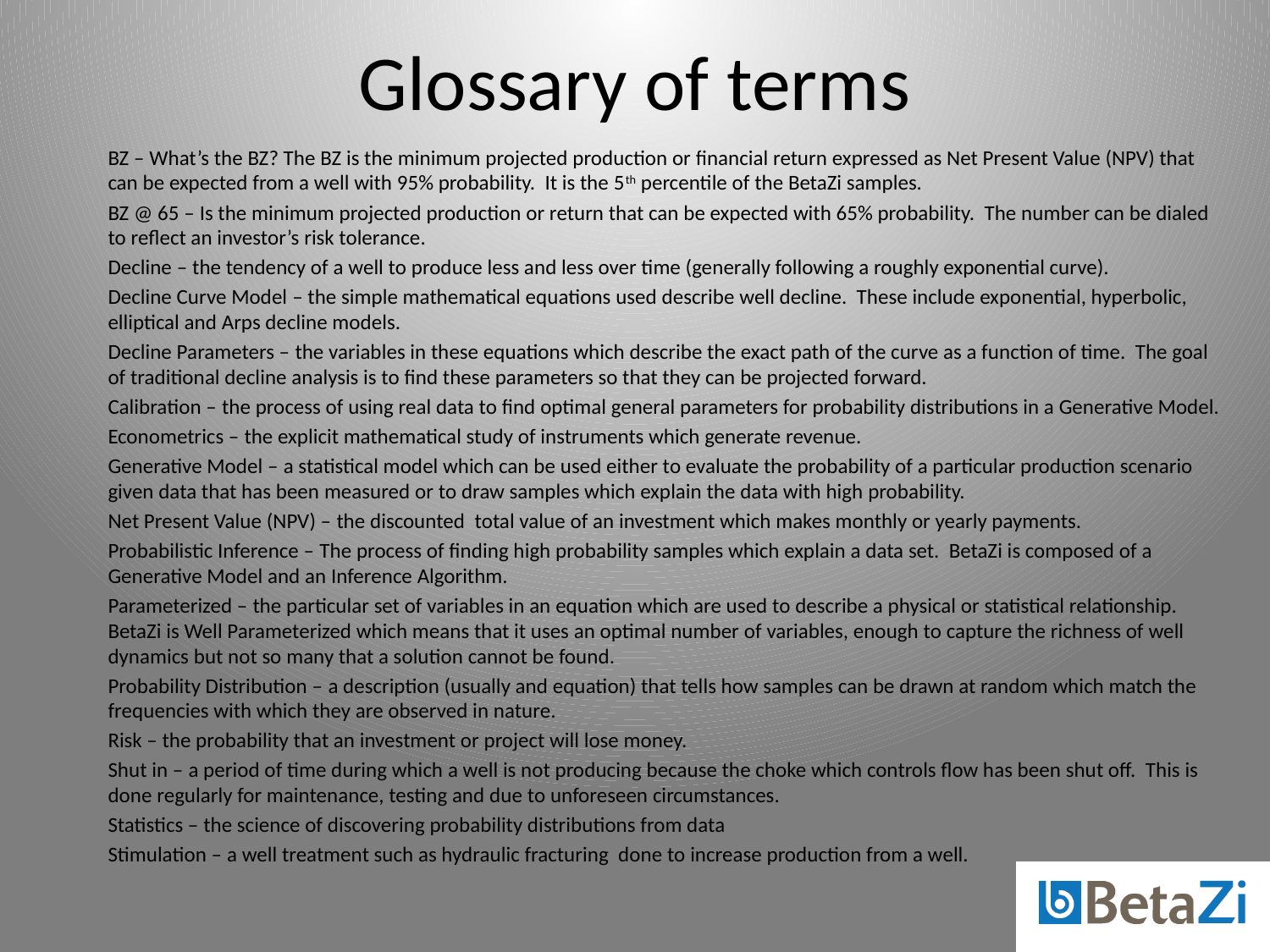

# Glossary of terms
BZ – What’s the BZ? The BZ is the minimum projected production or financial return expressed as Net Present Value (NPV) that can be expected from a well with 95% probability.  It is the 5th percentile of the BetaZi samples.
BZ @ 65 – Is the minimum projected production or return that can be expected with 65% probability.  The number can be dialed to reflect an investor’s risk tolerance.
Decline – the tendency of a well to produce less and less over time (generally following a roughly exponential curve).
Decline Curve Model – the simple mathematical equations used describe well decline.  These include exponential, hyperbolic, elliptical and Arps decline models.
Decline Parameters – the variables in these equations which describe the exact path of the curve as a function of time.  The goal of traditional decline analysis is to find these parameters so that they can be projected forward.
Calibration – the process of using real data to find optimal general parameters for probability distributions in a Generative Model.
Econometrics – the explicit mathematical study of instruments which generate revenue.
Generative Model – a statistical model which can be used either to evaluate the probability of a particular production scenario given data that has been measured or to draw samples which explain the data with high probability.
Net Present Value (NPV) – the discounted  total value of an investment which makes monthly or yearly payments.
Probabilistic Inference – The process of finding high probability samples which explain a data set.  BetaZi is composed of a Generative Model and an Inference Algorithm.
Parameterized – the particular set of variables in an equation which are used to describe a physical or statistical relationship.  BetaZi is Well Parameterized which means that it uses an optimal number of variables, enough to capture the richness of well dynamics but not so many that a solution cannot be found.
Probability Distribution – a description (usually and equation) that tells how samples can be drawn at random which match the frequencies with which they are observed in nature.
Risk – the probability that an investment or project will lose money.
Shut in – a period of time during which a well is not producing because the choke which controls flow has been shut off.  This is done regularly for maintenance, testing and due to unforeseen circumstances.
Statistics – the science of discovering probability distributions from data
Stimulation – a well treatment such as hydraulic fracturing  done to increase production from a well.